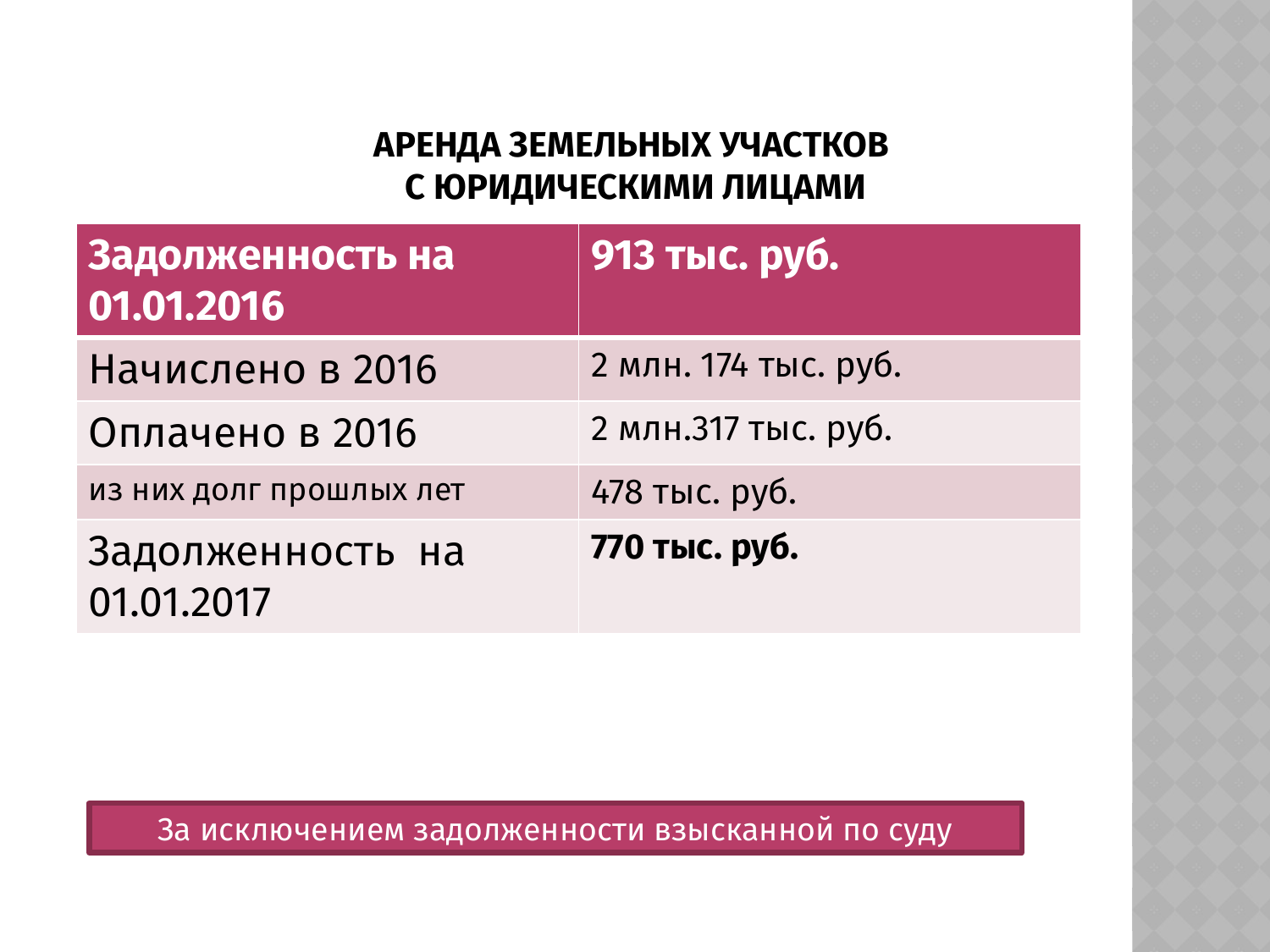

# Аренда земельных участков с юридическими лицами
| Задолженность на 01.01.2016 | 913 тыс. руб. |
| --- | --- |
| Начислено в 2016 | 2 млн. 174 тыс. руб. |
| Оплачено в 2016 | 2 млн.317 тыс. руб. |
| из них долг прошлых лет | 478 тыс. руб. |
| Задолженность на 01.01.2017 | 770 тыс. руб. |
За исключением задолженности взысканной по суду